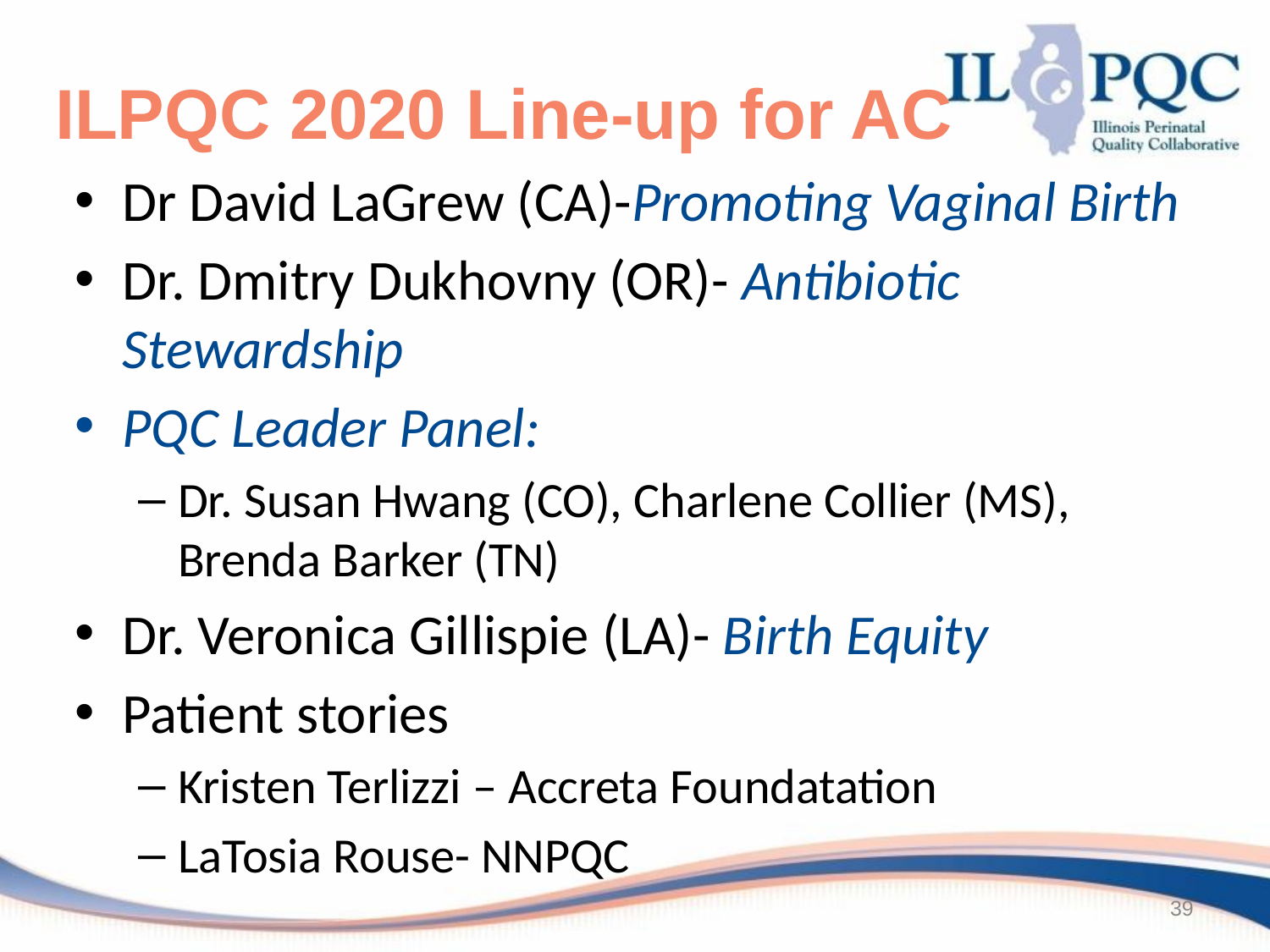

# ILPQC 2020 Line-up for AC
Dr David LaGrew (CA)-Promoting Vaginal Birth
Dr. Dmitry Dukhovny (OR)- Antibiotic Stewardship
PQC Leader Panel:
Dr. Susan Hwang (CO), Charlene Collier (MS), Brenda Barker (TN)
Dr. Veronica Gillispie (LA)- Birth Equity
Patient stories
Kristen Terlizzi – Accreta Foundatation
LaTosia Rouse- NNPQC
39